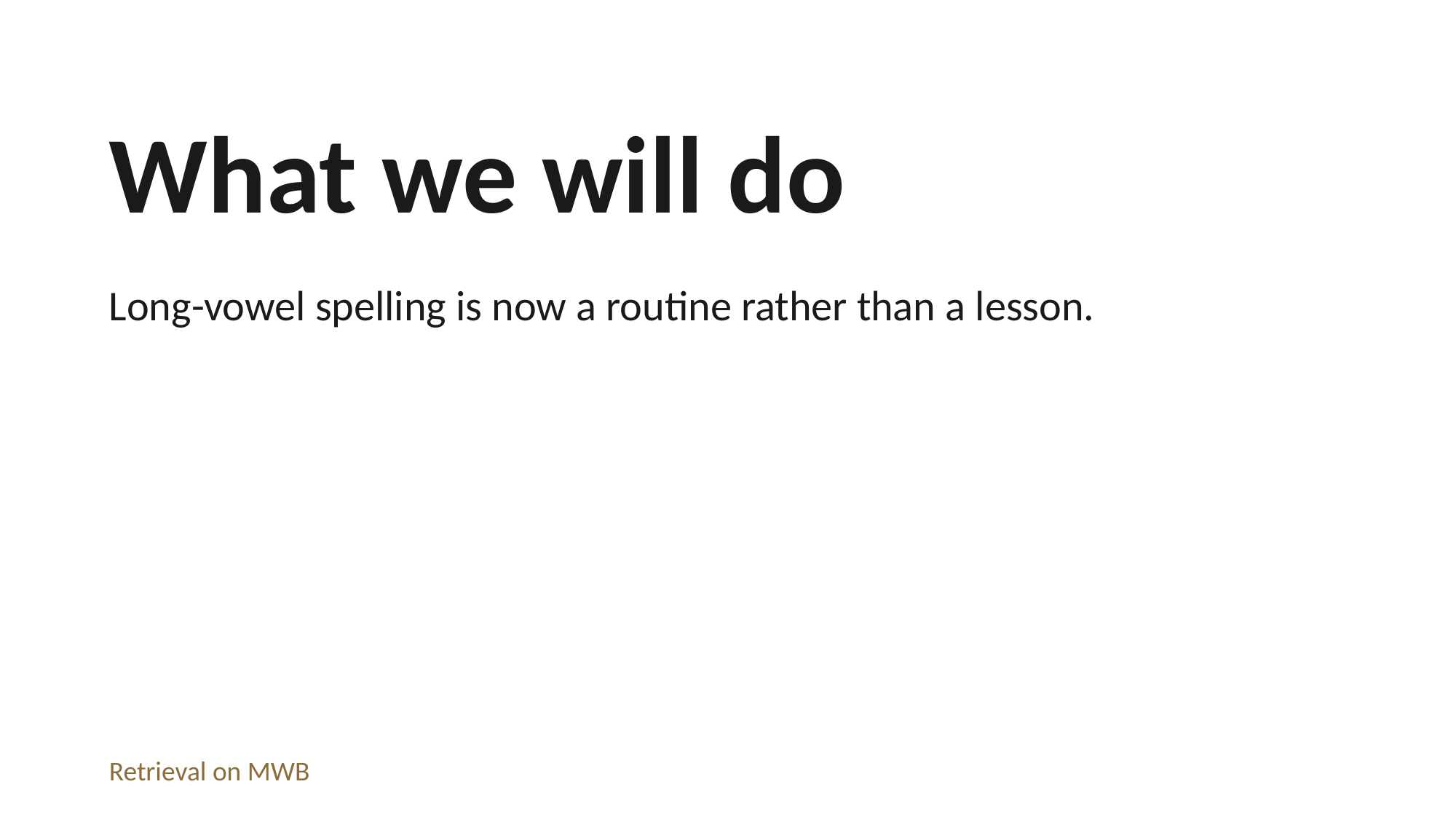

What we will do
Long-vowel spelling is now a routine rather than a lesson.
Retrieval on MWB